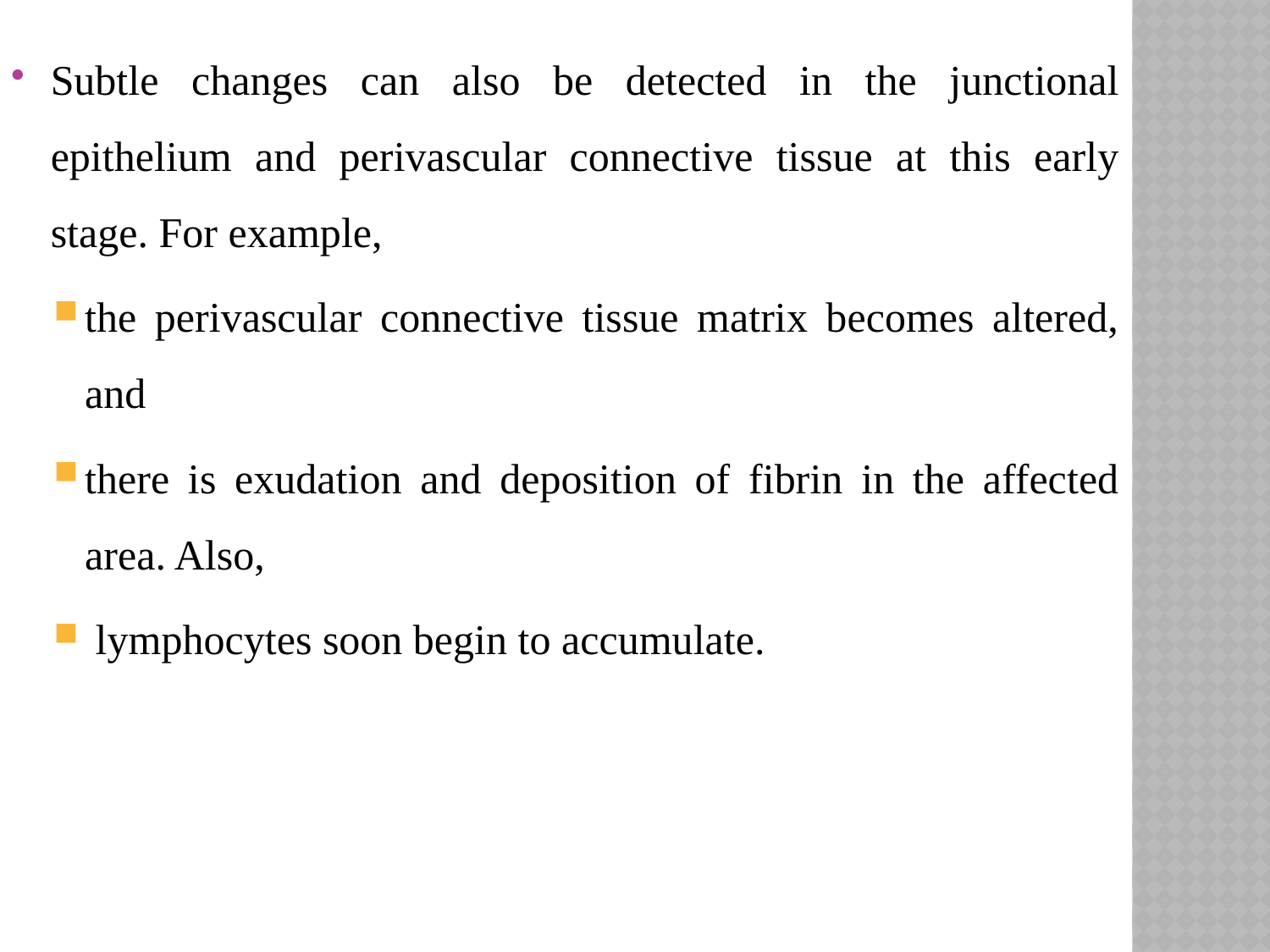

Subtle changes can also be detected in the junctional epithelium and perivascular connective tissue at this early stage. For example,
the perivascular connective tissue matrix becomes altered, and
there is exudation and deposition of fibrin in the affected area. Also,
 lymphocytes soon begin to accumulate.